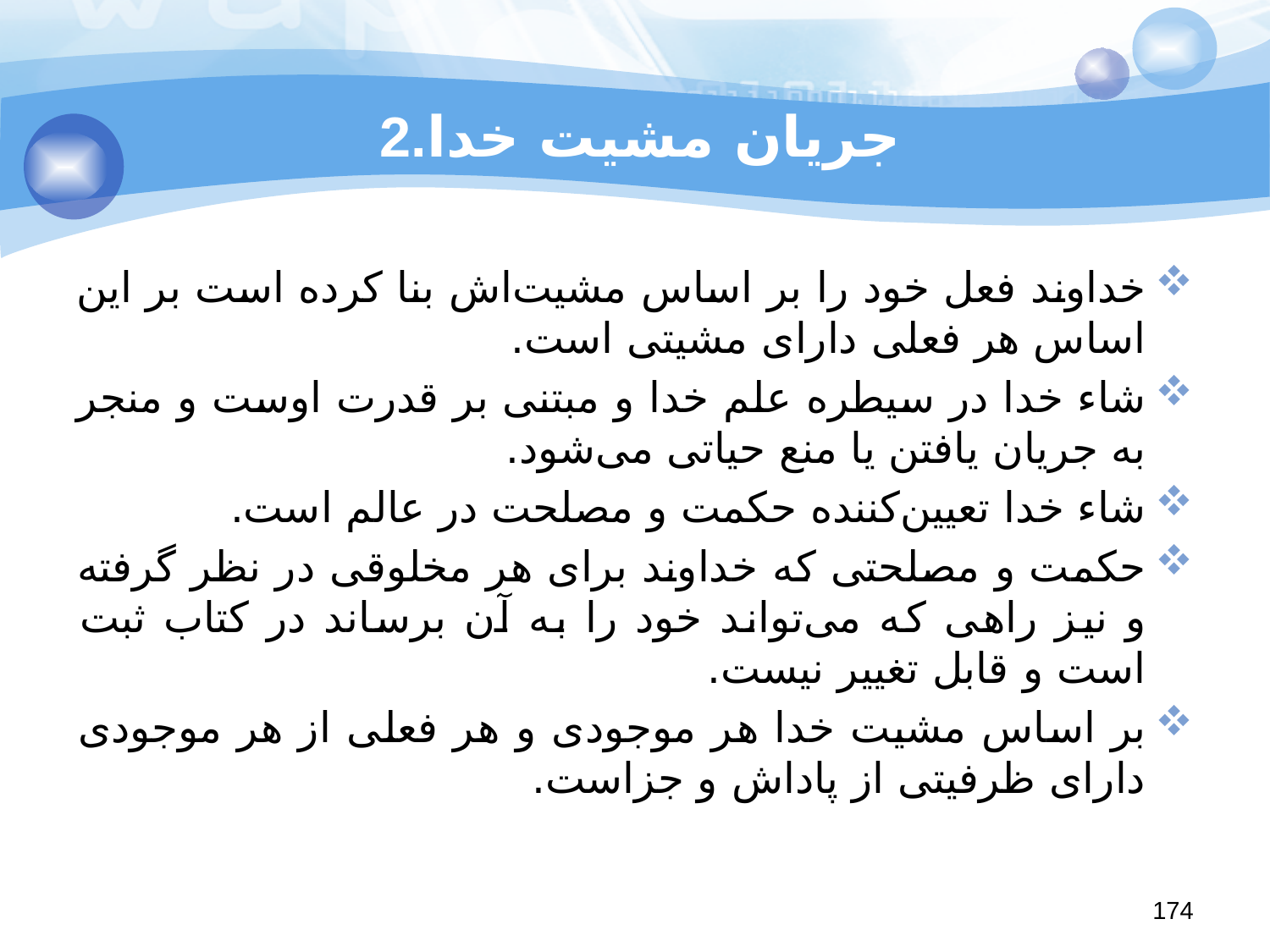

# 2.جریان مشیت خدا
خداوند فعل خود را بر اساس مشیت‌اش بنا کرده است بر این اساس هر فعلی دارای مشیتی است.
شاء خدا در سیطره علم خدا و مبتنی بر قدرت اوست و منجر به جریان‌ یافتن یا منع حیاتی می‌شود.
شاء خدا تعیین‌کننده حکمت و مصلحت در عالم است.
حکمت و مصلحتی که خداوند برای هر مخلوقی در نظر گرفته و نیز راهی که می‌‌تواند خود را به آن برساند در کتاب ثبت است و قابل تغییر نیست.
بر اساس مشیت خدا هر موجودی و هر فعلی از هر موجودی دارای ظرفیتی از پاداش و جزاست.
174